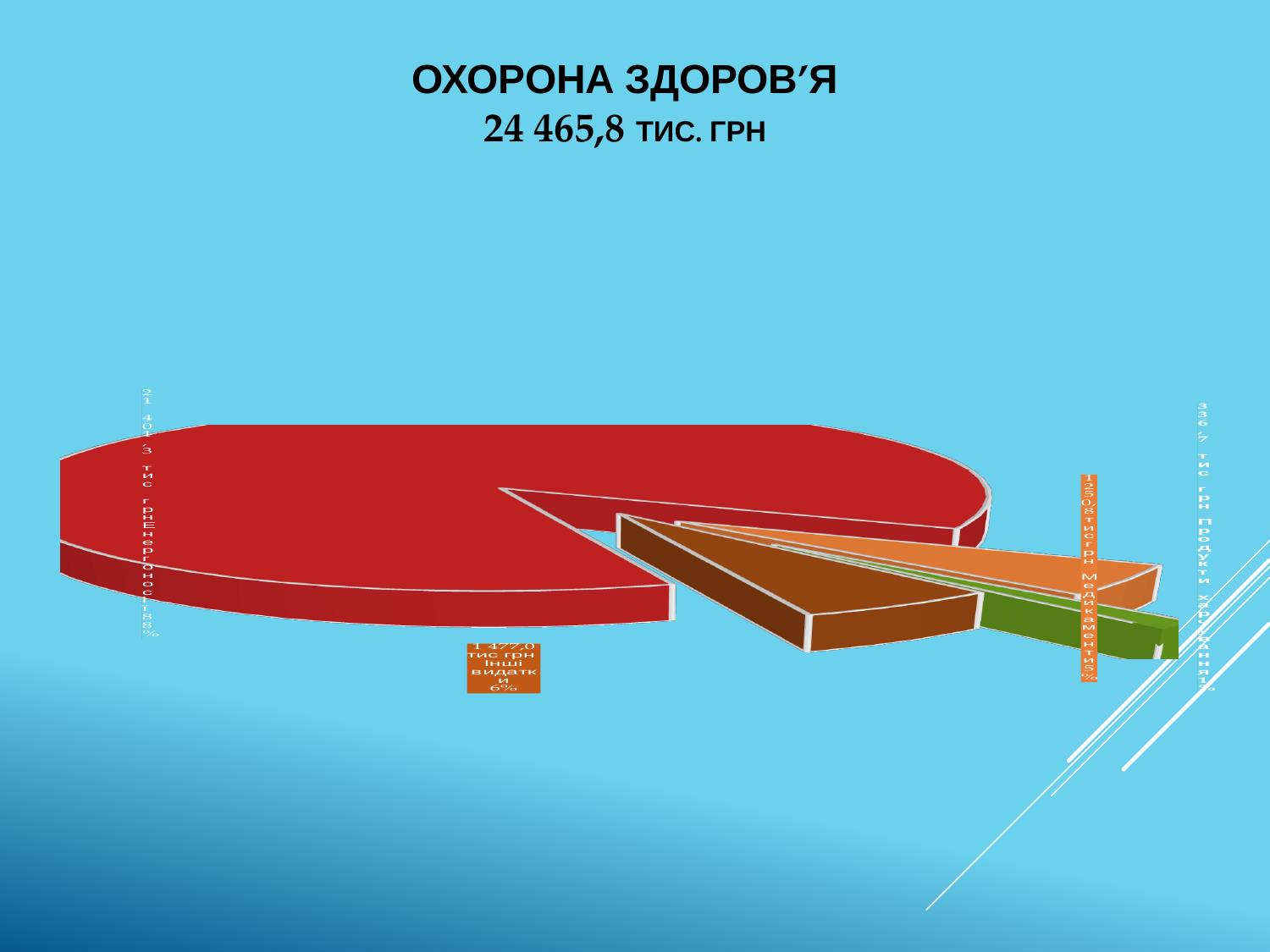

# ОХОРОНА ЗДОРОВ’Я 24 465,8 тис. грн

[unsupported chart]